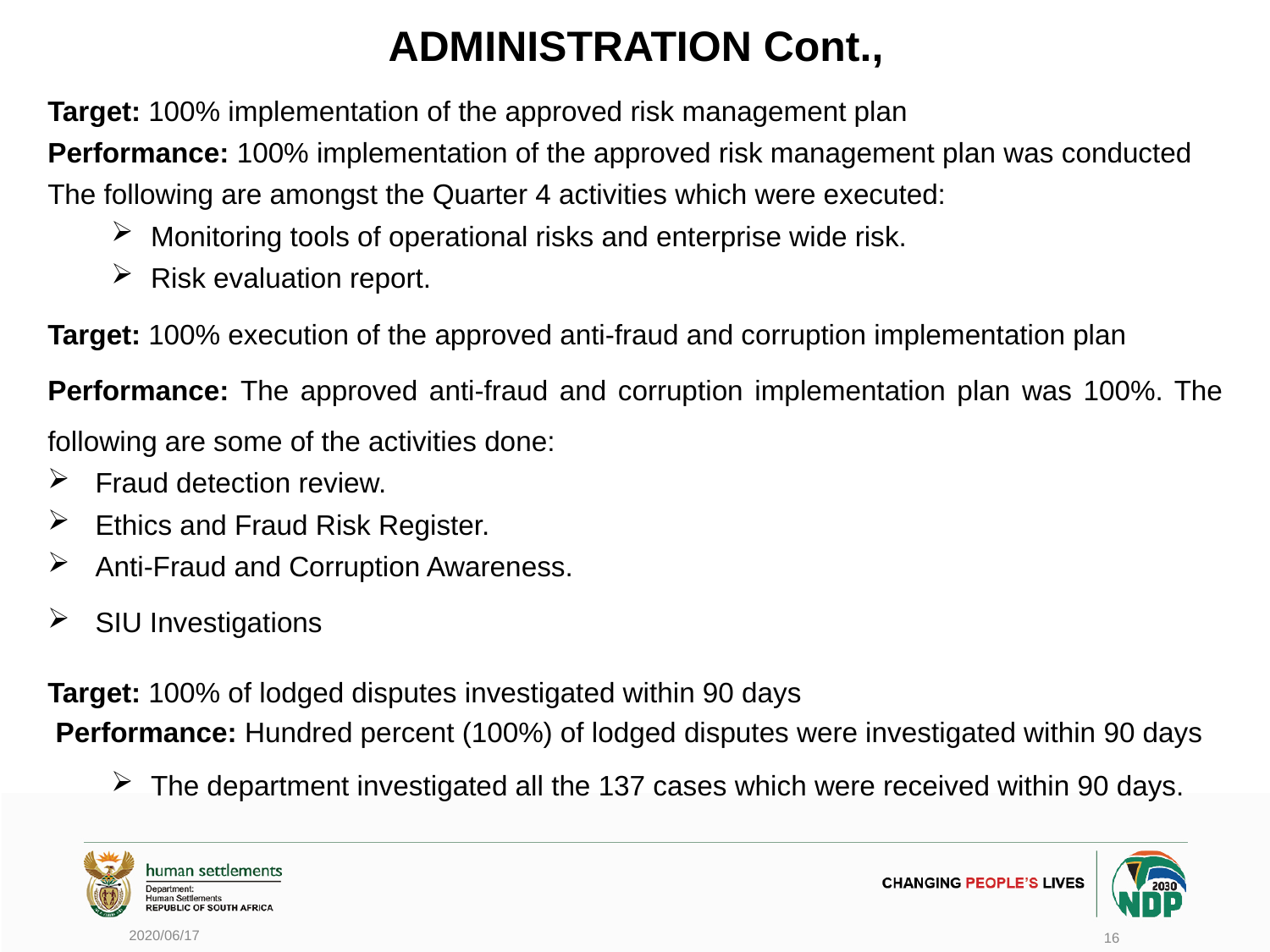

# ADMINISTRATION Cont.,
Target: 100% implementation of the approved risk management plan
Performance: 100% implementation of the approved risk management plan was conducted
The following are amongst the Quarter 4 activities which were executed:
Monitoring tools of operational risks and enterprise wide risk.
Risk evaluation report.
Target: 100% execution of the approved anti-fraud and corruption implementation plan
Performance: The approved anti-fraud and corruption implementation plan was 100%. The following are some of the activities done:
Fraud detection review.
Ethics and Fraud Risk Register.
Anti-Fraud and Corruption Awareness.
SIU Investigations
Target: 100% of lodged disputes investigated within 90 days
Performance: Hundred percent (100%) of lodged disputes were investigated within 90 days
The department investigated all the 137 cases which were received within 90 days.

2020/06/17

16